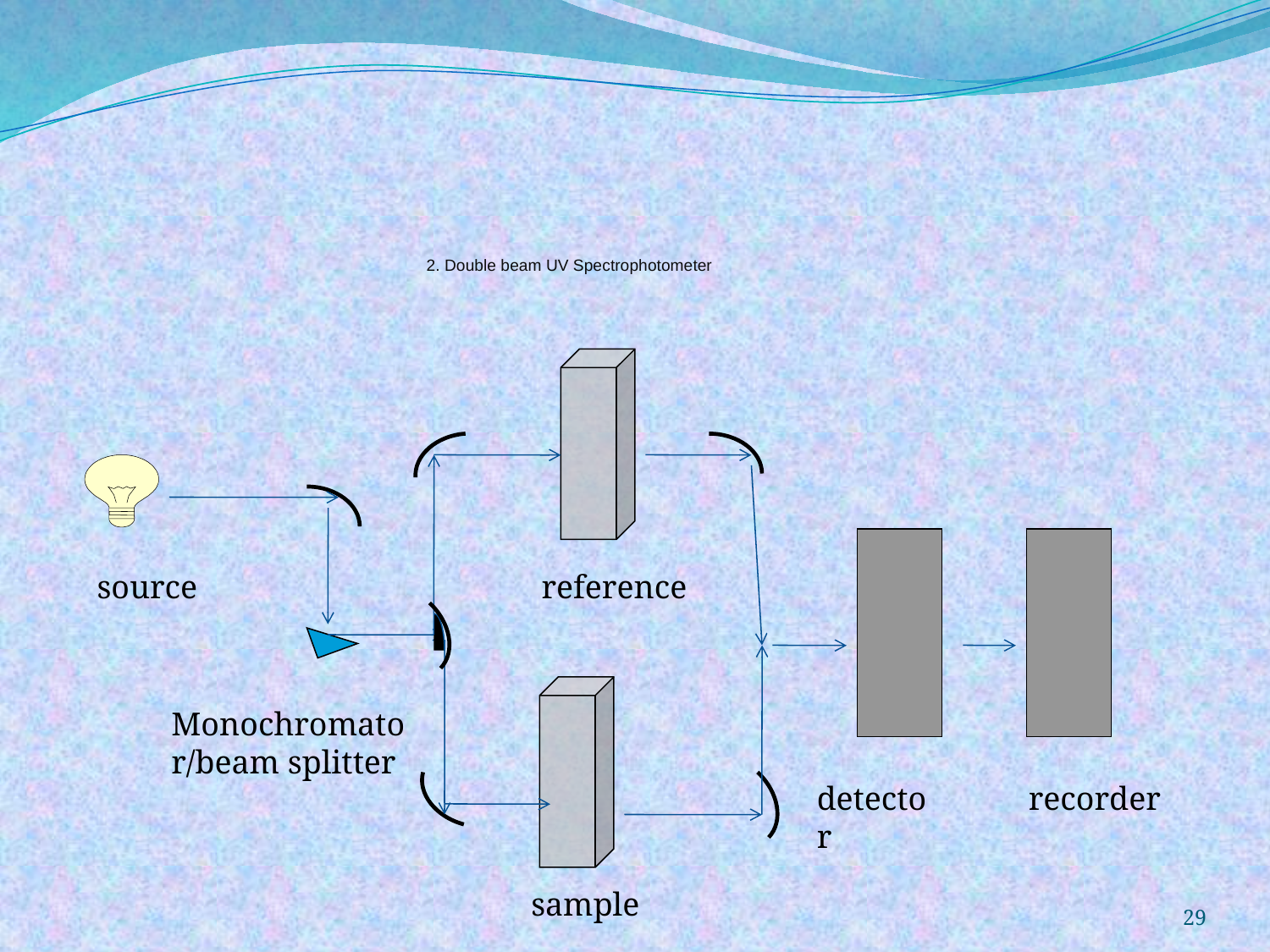

2. Double beam UV Spectrophotometer

source
reference

Monochromator/beam splitter
detector
recorder

sample
29